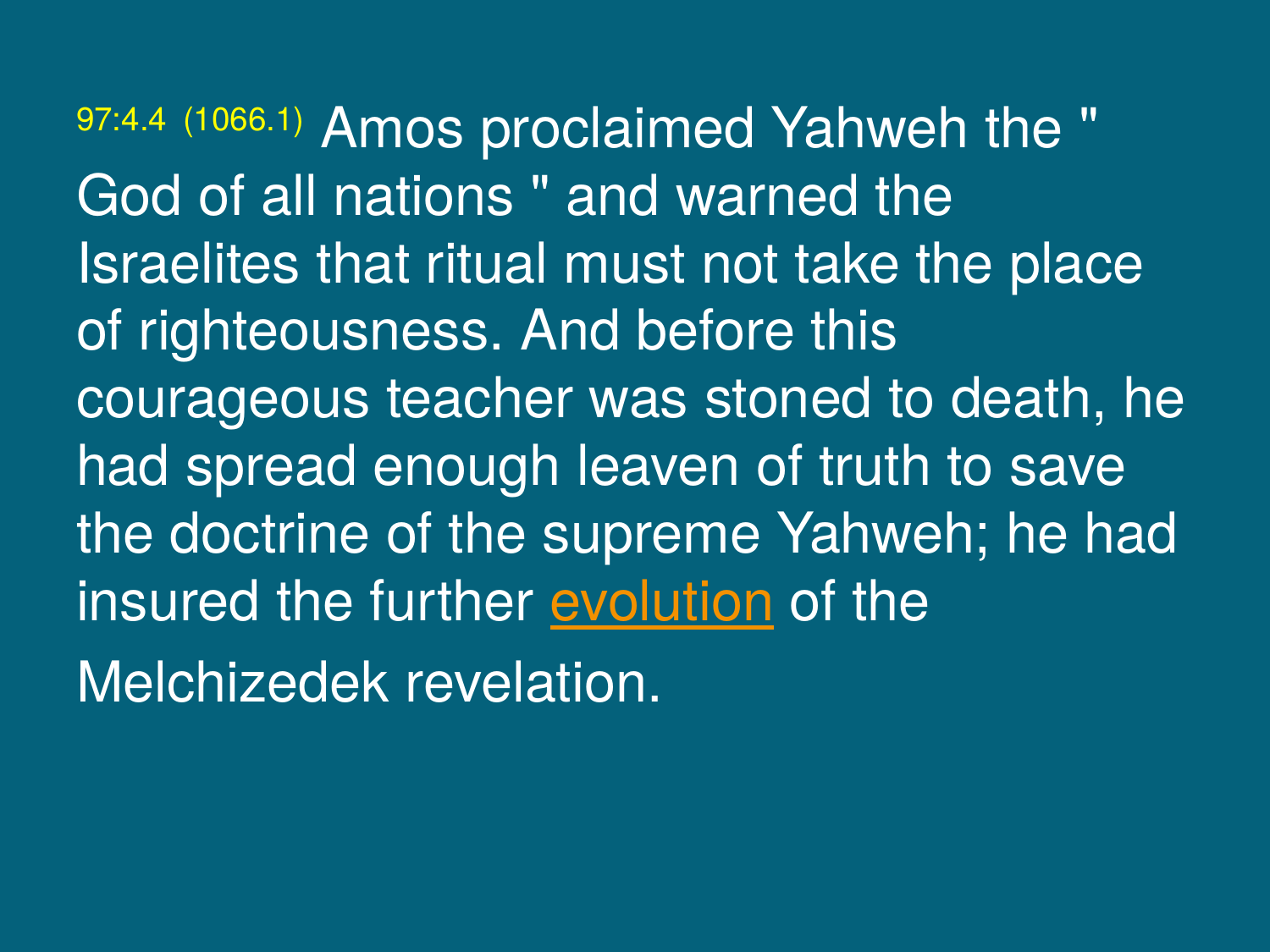

97:4.4 (1066.1) Amos proclaimed Yahweh the " God of all nations " and warned the Israelites that ritual must not take the place of righteousness. And before this courageous teacher was stoned to death, he had spread enough leaven of truth to save the doctrine of the supreme Yahweh; he had insured the further evolution of the Melchizedek revelation.